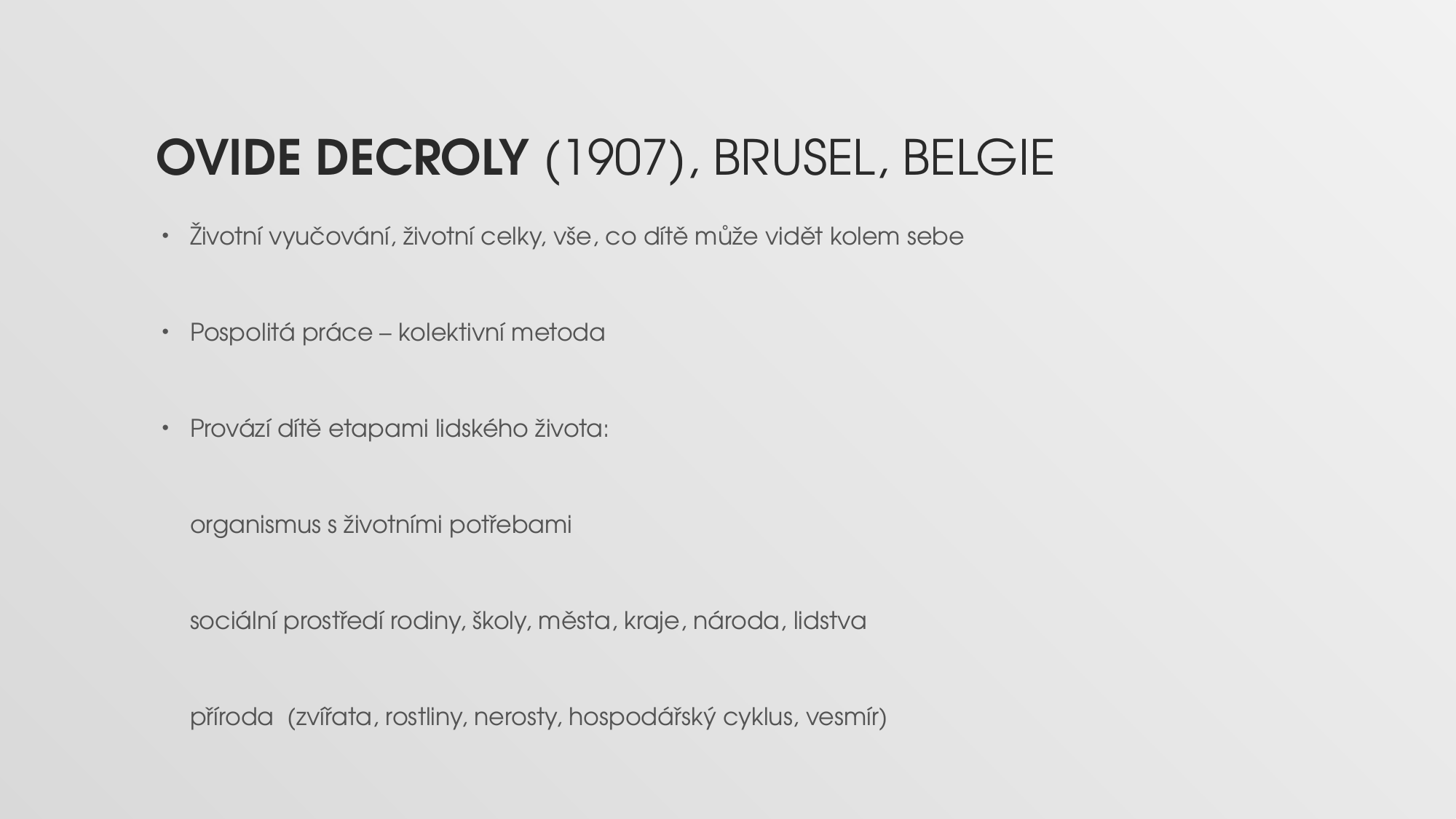

# Ovide Decroly (1907), Brusel, Belgie
Životní vyučování, životní celky, vše, co dítě může vidět kolem sebe

Pospolitá práce – kolektivní metoda

Provází dítě etapami lidského života:

		organismus s životními potřebami

		sociální prostředí rodiny, školy, města, kraje, národa, lidstva

		příroda  (zvířata, rostliny, nerosty, hospodářský cyklus, vesmír)